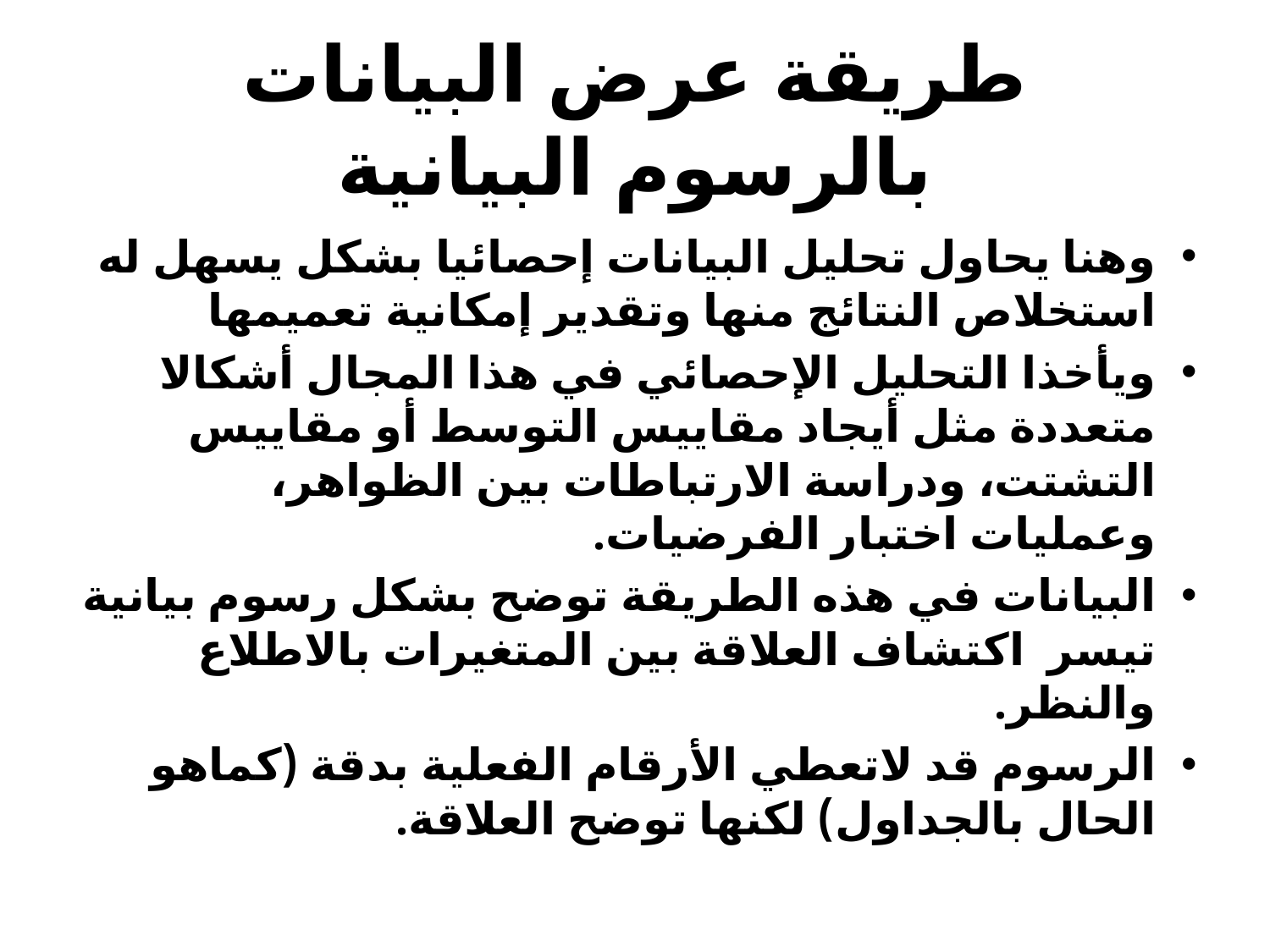

# طريقة عرض البيانات بالرسوم البيانية
وهنا يحاول تحليل البيانات إحصائيا بشكل يسهل له استخلاص النتائج منها وتقدير إمكانية تعميمها
ويأخذا التحليل الإحصائي في هذا المجال أشكالا متعددة مثل أيجاد مقاييس التوسط أو مقاييس التشتت، ودراسة الارتباطات بين الظواهر، وعمليات اختبار الفرضيات.
البيانات في هذه الطريقة توضح بشكل رسوم بيانية تيسر  اكتشاف العلاقة بين المتغيرات بالاطلاع والنظر.
الرسوم قد لاتعطي الأرقام الفعلية بدقة (كماهو الحال بالجداول) لكنها توضح العلاقة.